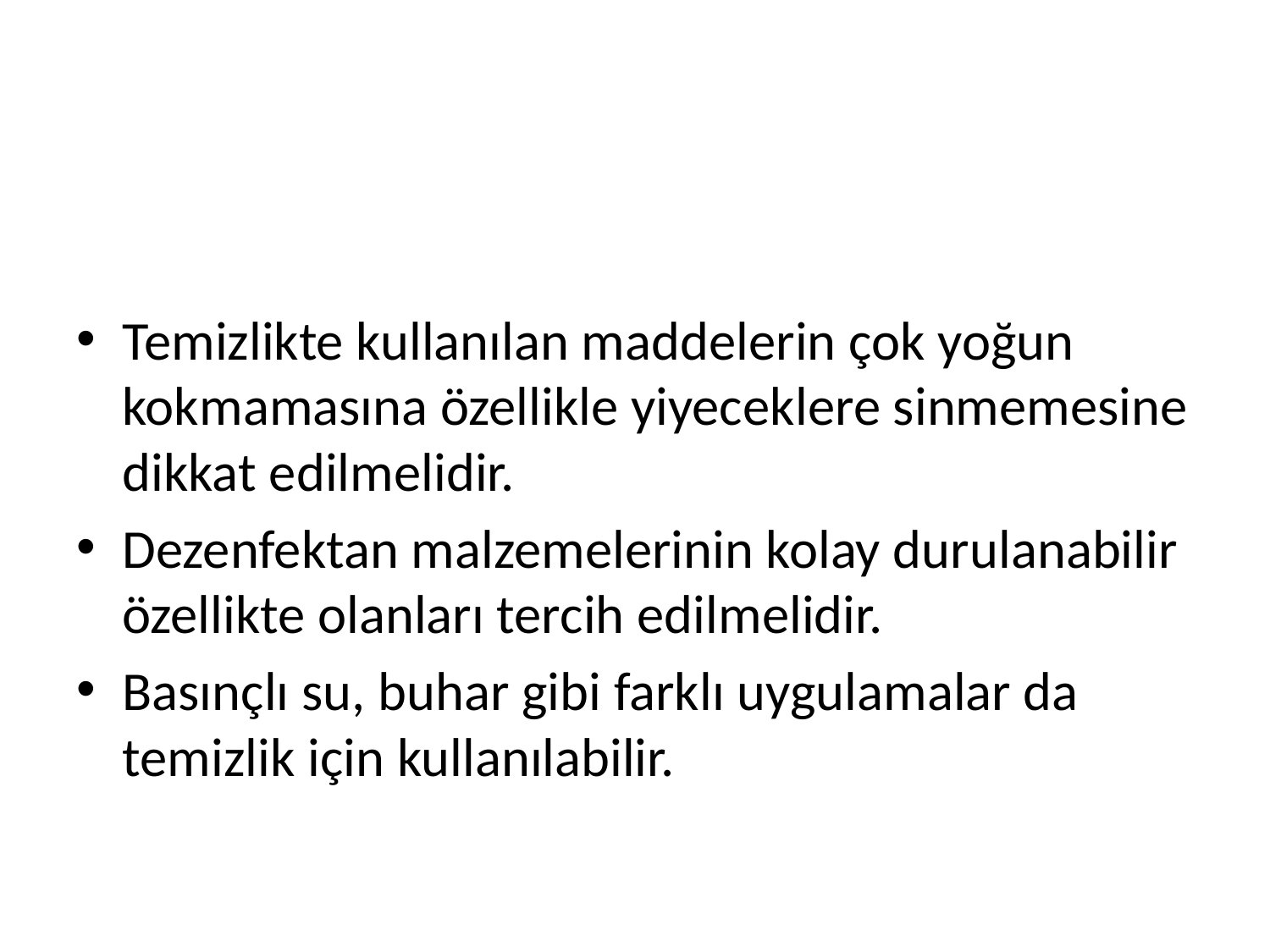

#

Temizlikte kullanılan maddelerin çok yoğun kokmamasına özellikle yiyeceklere sinmemesine dikkat edilmelidir.
Dezenfektan malzemelerinin kolay durulanabilir özellikte olanları tercih edilmelidir.
Basınçlı su, buhar gibi farklı uygulamalar da temizlik için kullanılabilir.